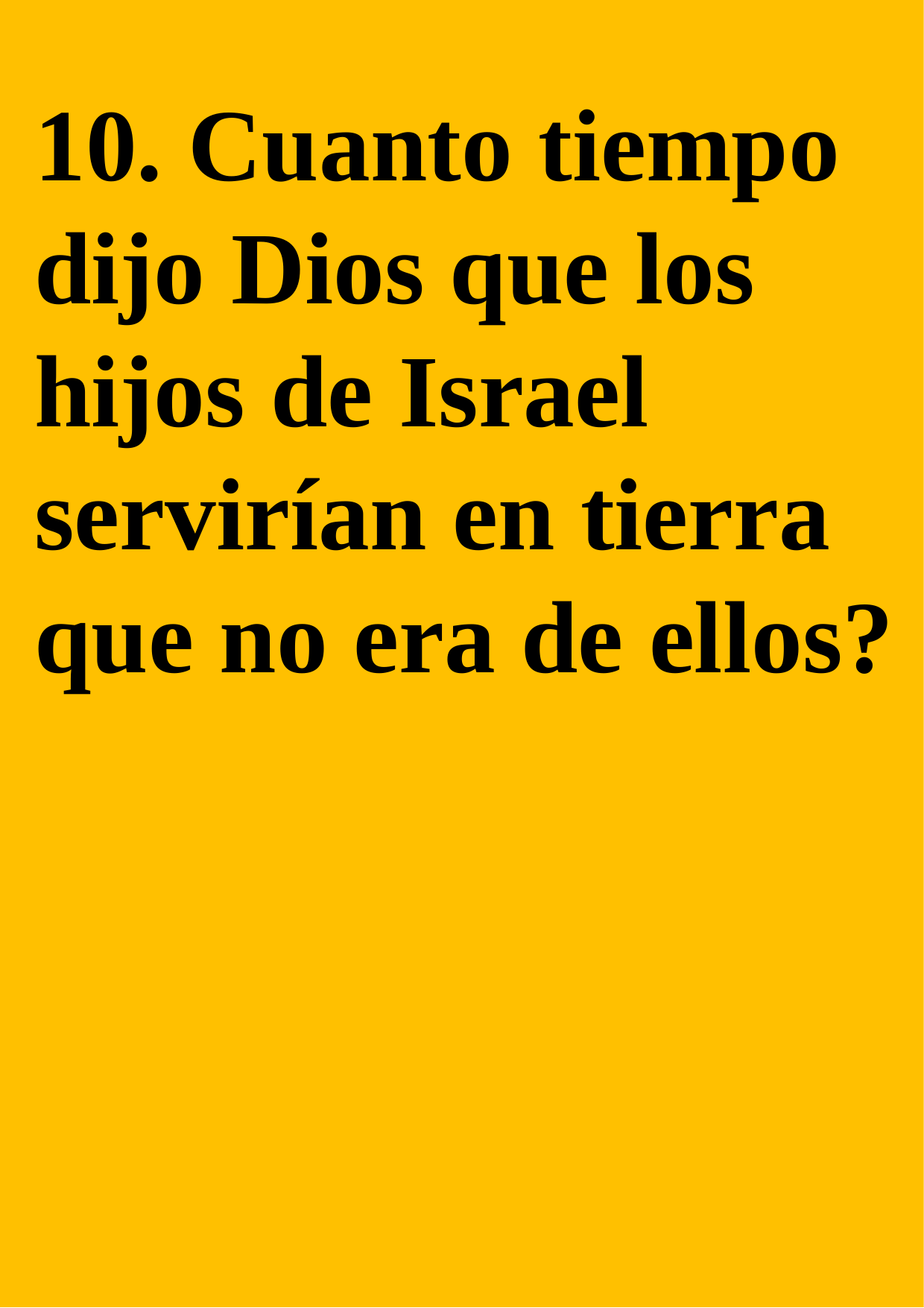

10. Cuanto tiempo dijo Dios que los hijos de Israel servirían en tierra que no era de ellos?